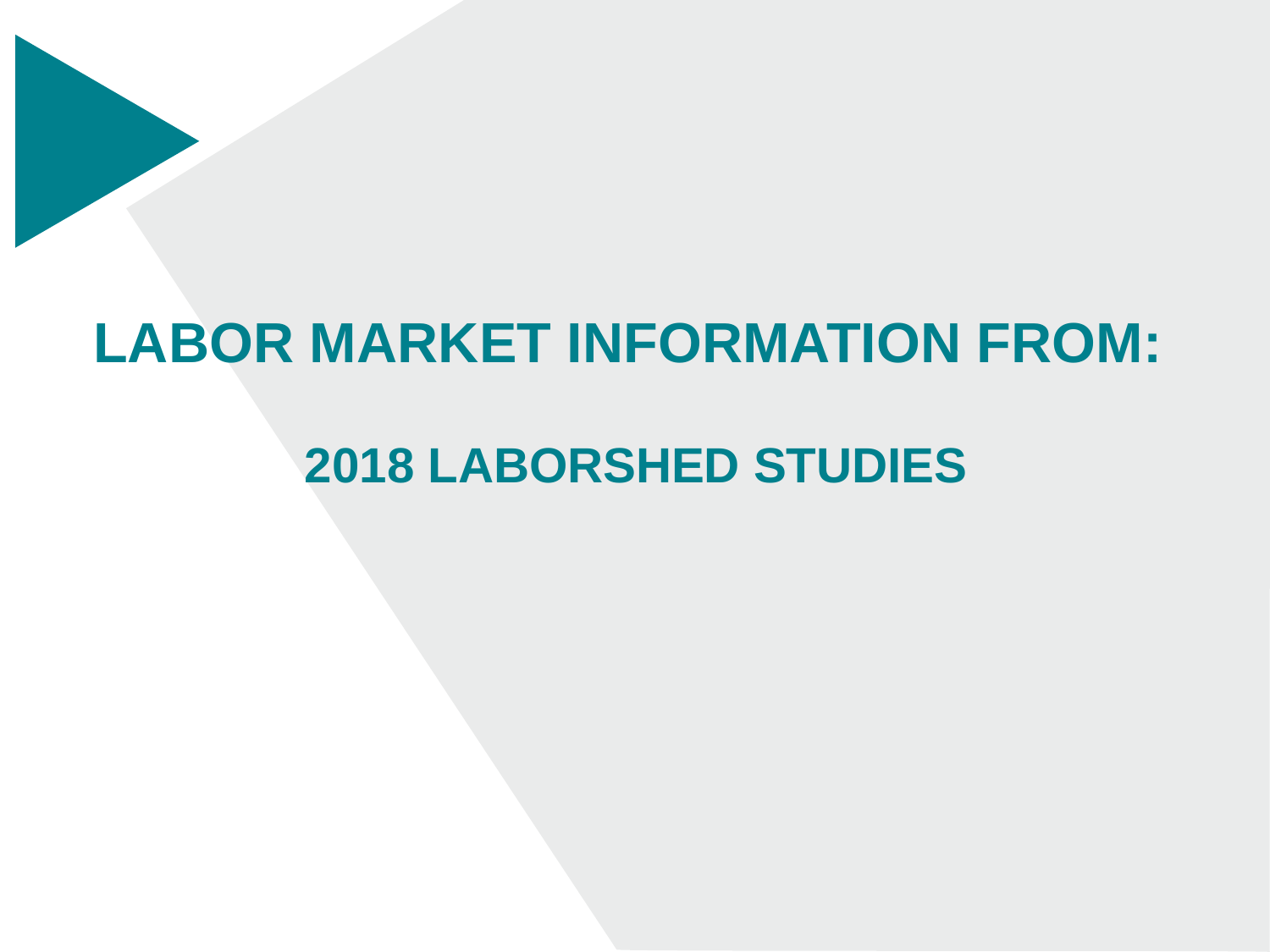

labor market information from:

2018 laborshed studies